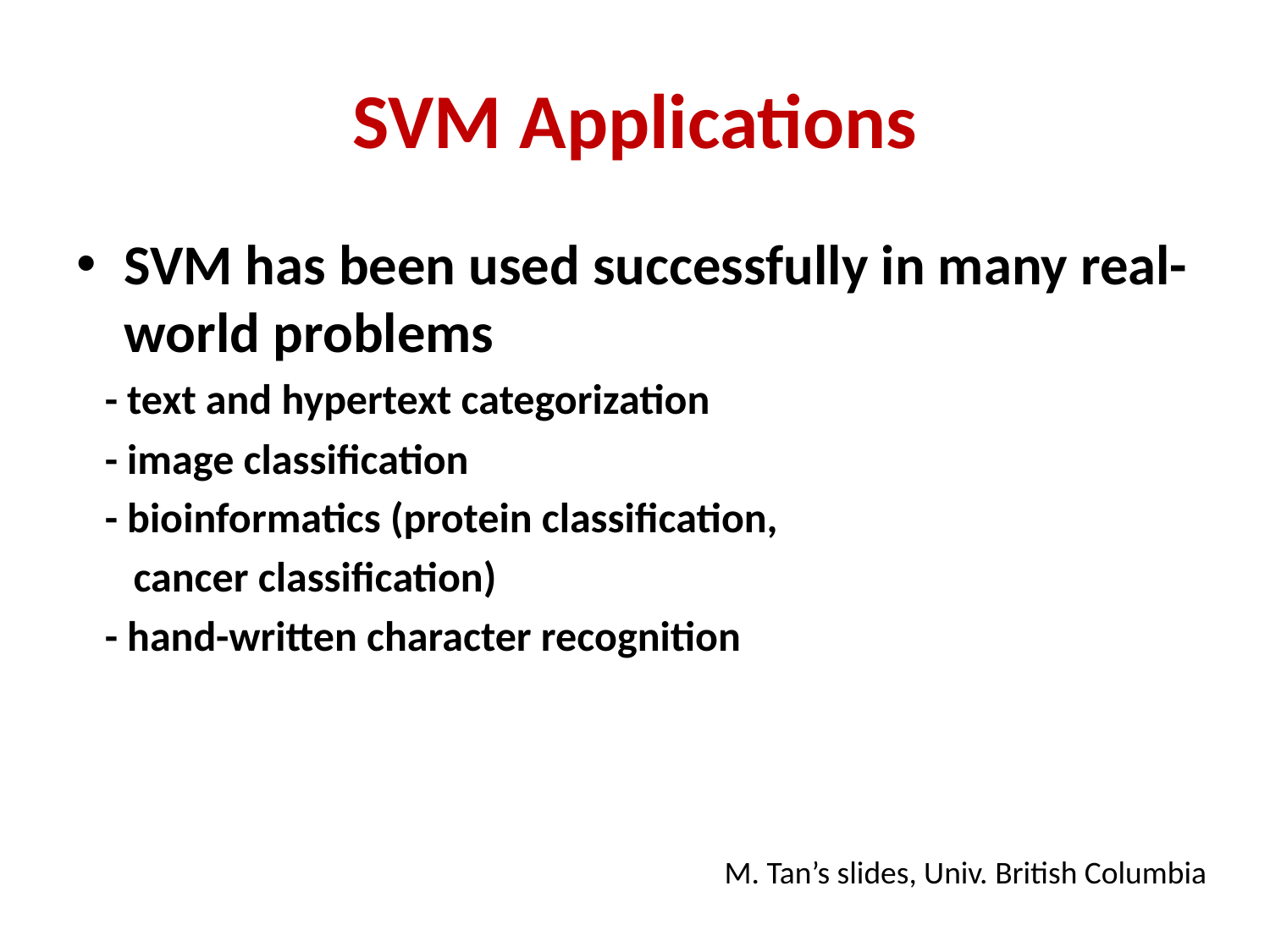

# SVM Applications
SVM has been used successfully in many real-world problems
   - text and hypertext categorization
   - image classification
   - bioinformatics (protein classification,
      cancer classification)
   - hand-written character recognition
M. Tan’s slides, Univ. British Columbia